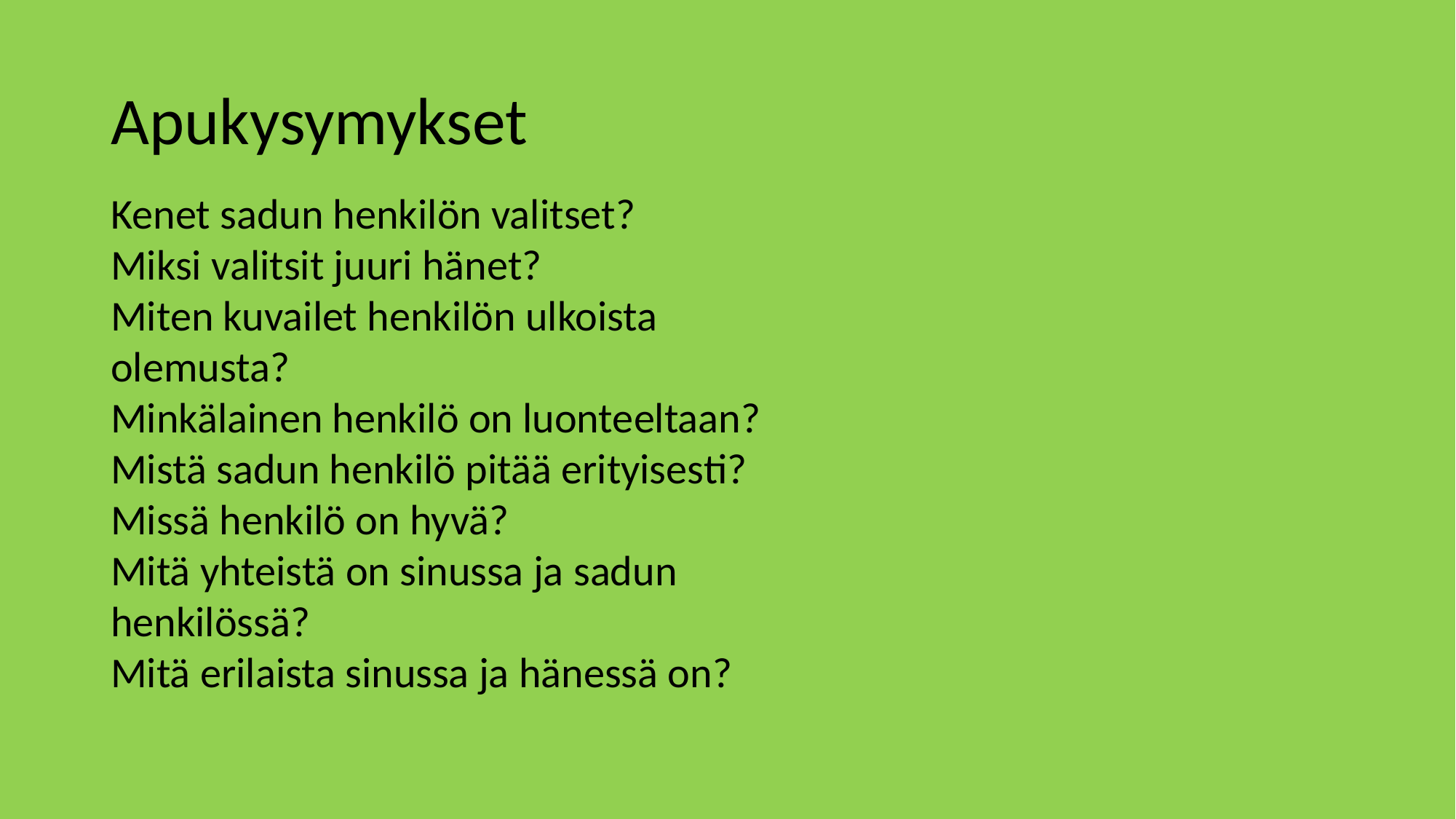

# Apukysymykset
Kenet sadun henkilön valitset?
Miksi valitsit juuri hänet?
Miten kuvailet henkilön ulkoista olemusta?
Minkälainen henkilö on luonteeltaan?
Mistä sadun henkilö pitää erityisesti?
Missä henkilö on hyvä?
Mitä yhteistä on sinussa ja sadun henkilössä?
Mitä erilaista sinussa ja hänessä on?